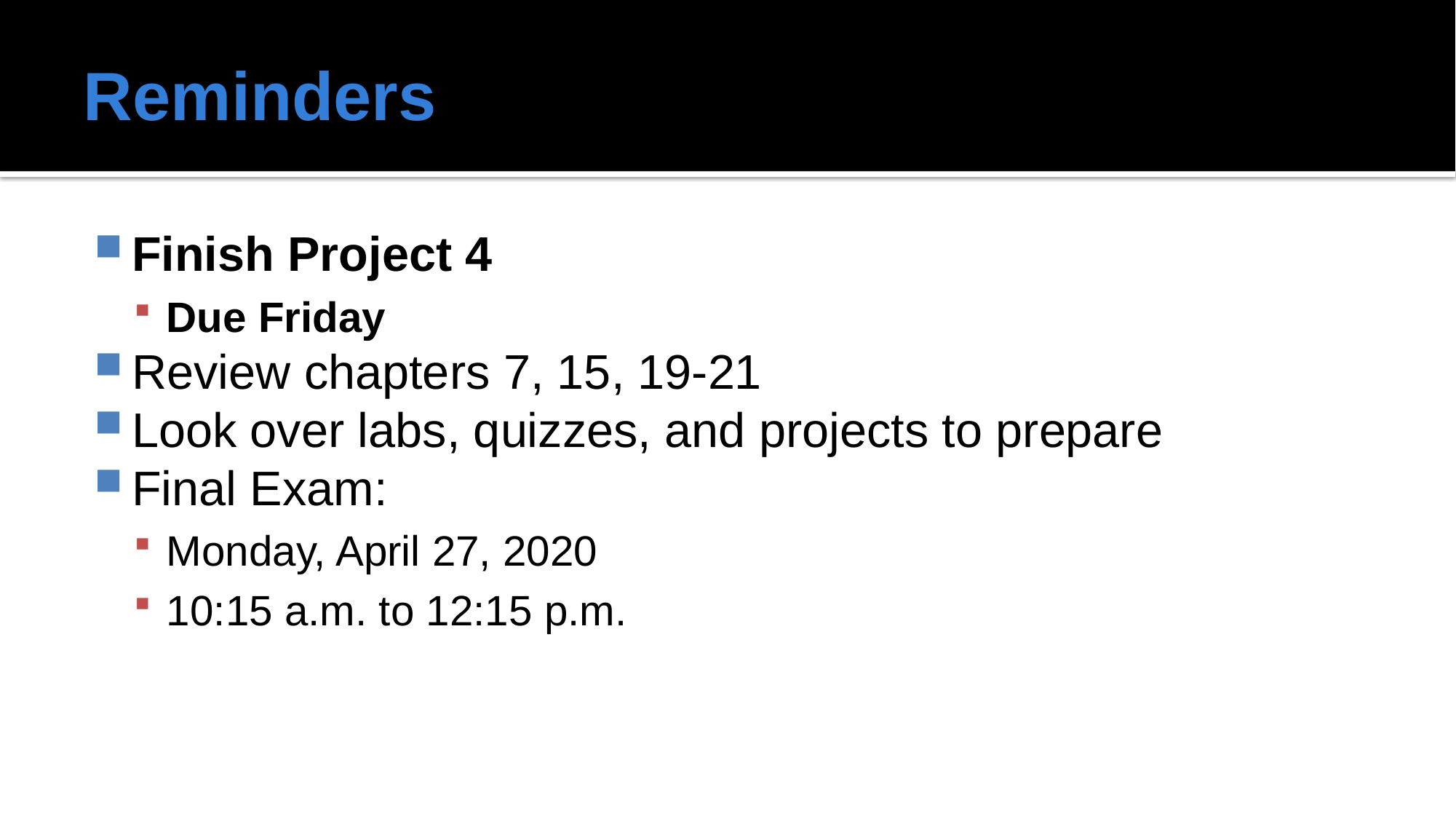

# Reminders
Finish Project 4
Due Friday
Review chapters 7, 15, 19-21
Look over labs, quizzes, and projects to prepare
Final Exam:
Monday, April 27, 2020
10:15 a.m. to 12:15 p.m.